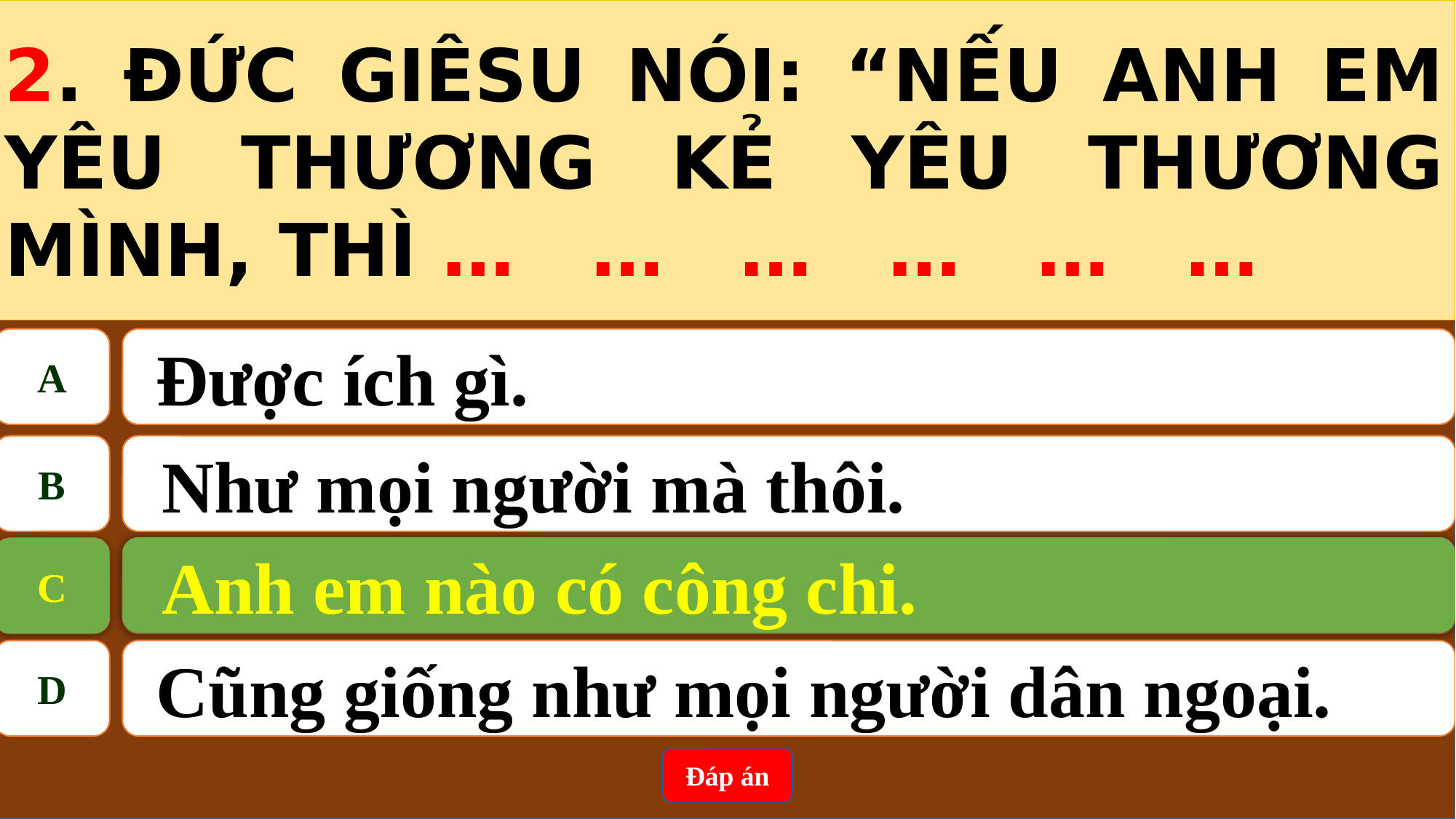

2. ĐỨC GIÊSU NÓI: “NẾU ANH EM YÊU THƯƠNG KẺ YÊU THƯƠNG MÌNH, THÌ …   …   …   …   …   …
A
 Được ích gì.
B
Như mọi người mà thôi.
Anh em nào có công chi.
C
C
Anh em nào có công chi.
D
 Cũng giống như mọi người dân ngoại.
Đáp án